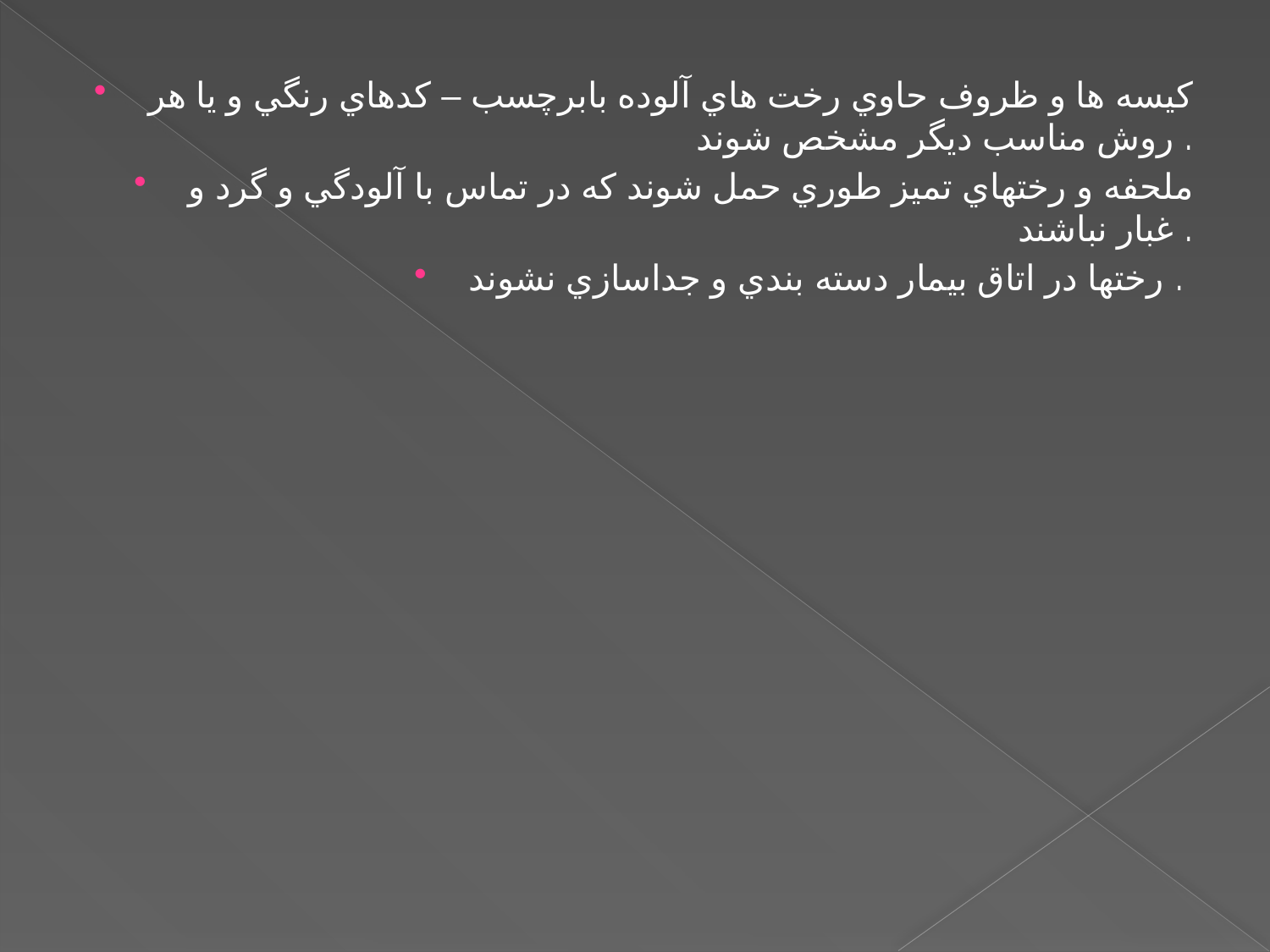

كيسه ها و ظروف حاوي رخت هاي آلوده بابرچسب – كدهاي رنگي و يا هر روش مناسب ديگر مشخص شوند .
ملحفه و رختهاي تميز طوري حمل شوند كه در تماس با آلودگي و گرد و غبار نباشند .
رختها در اتاق بيمار دسته بندي و جداسازي نشوند .